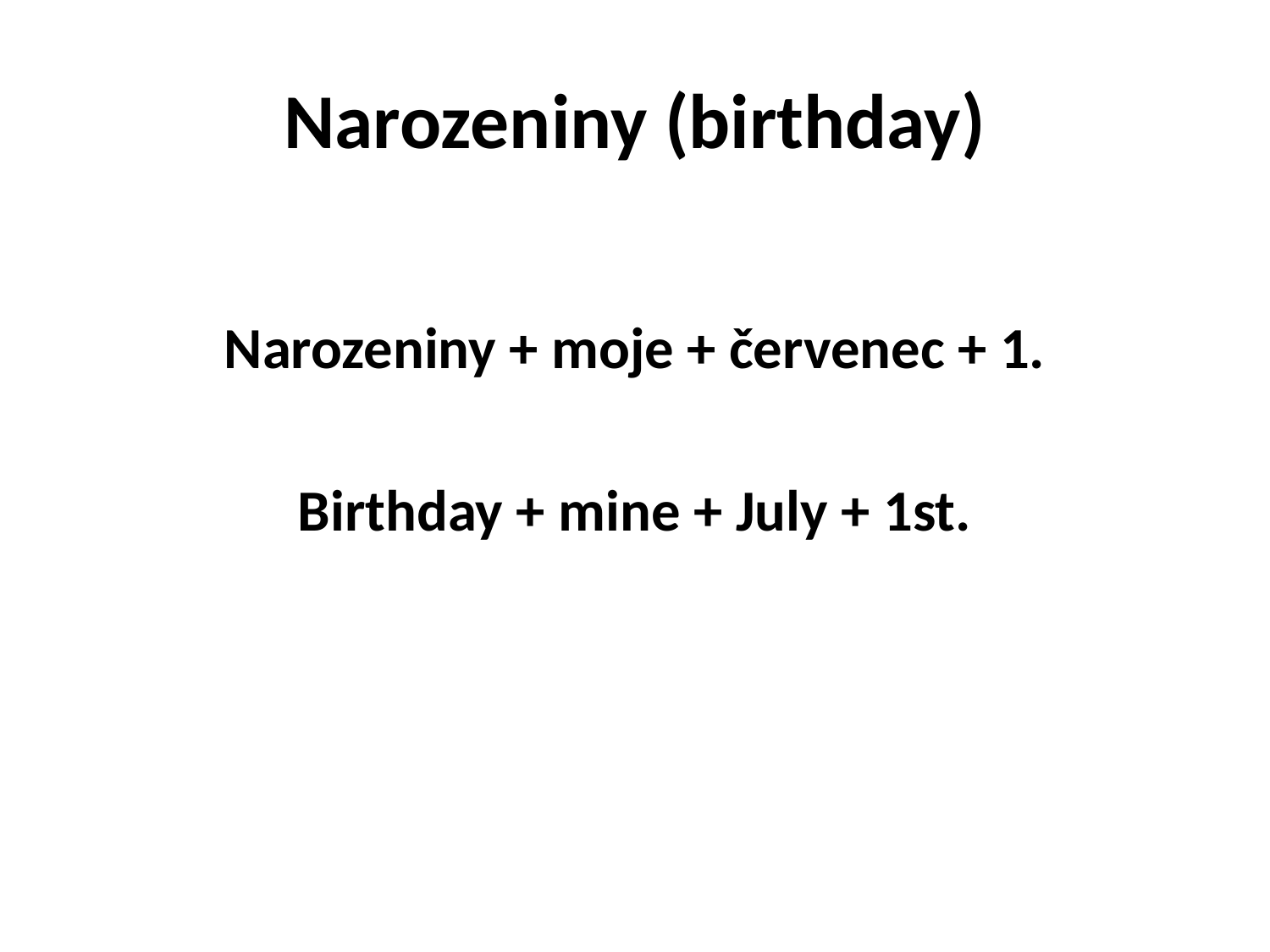

# Narozeniny (birthday)

Narozeniny + moje + červenec + 1.

Birthday + mine + July + 1st.